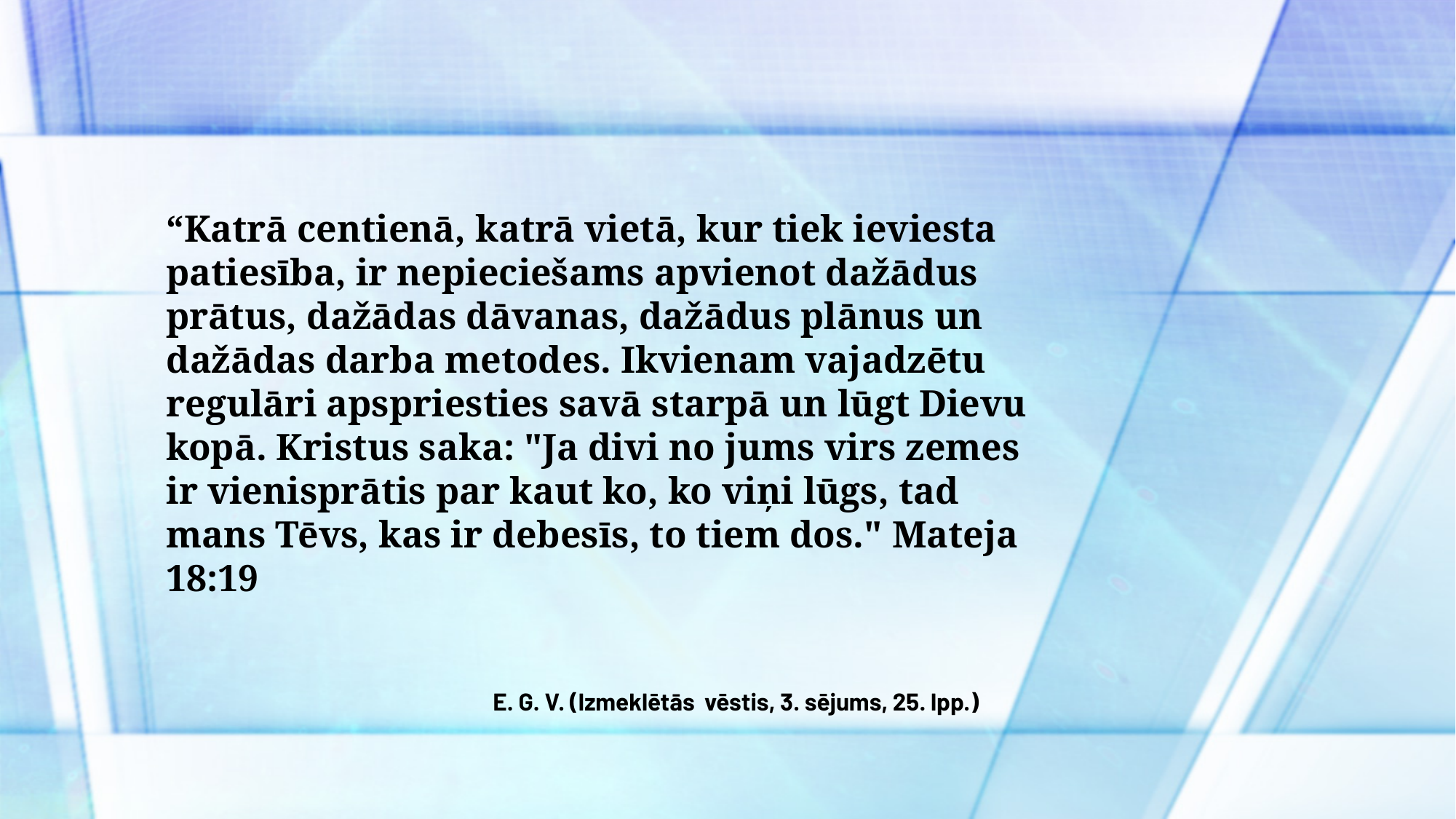

“Katrā centienā, katrā vietā, kur tiek ieviesta patiesība, ir nepieciešams apvienot dažādus prātus, dažādas dāvanas, dažādus plānus un dažādas darba metodes. Ikvienam vajadzētu regulāri apspriesties savā starpā un lūgt Dievu kopā. Kristus saka: "Ja divi no jums virs zemes ir vienisprātis par kaut ko, ko viņi lūgs, tad mans Tēvs, kas ir debesīs, to tiem dos." Mateja 18:19
E. G. V. (Izmeklētās  vēstis, 3. sējums, 25. lpp.)